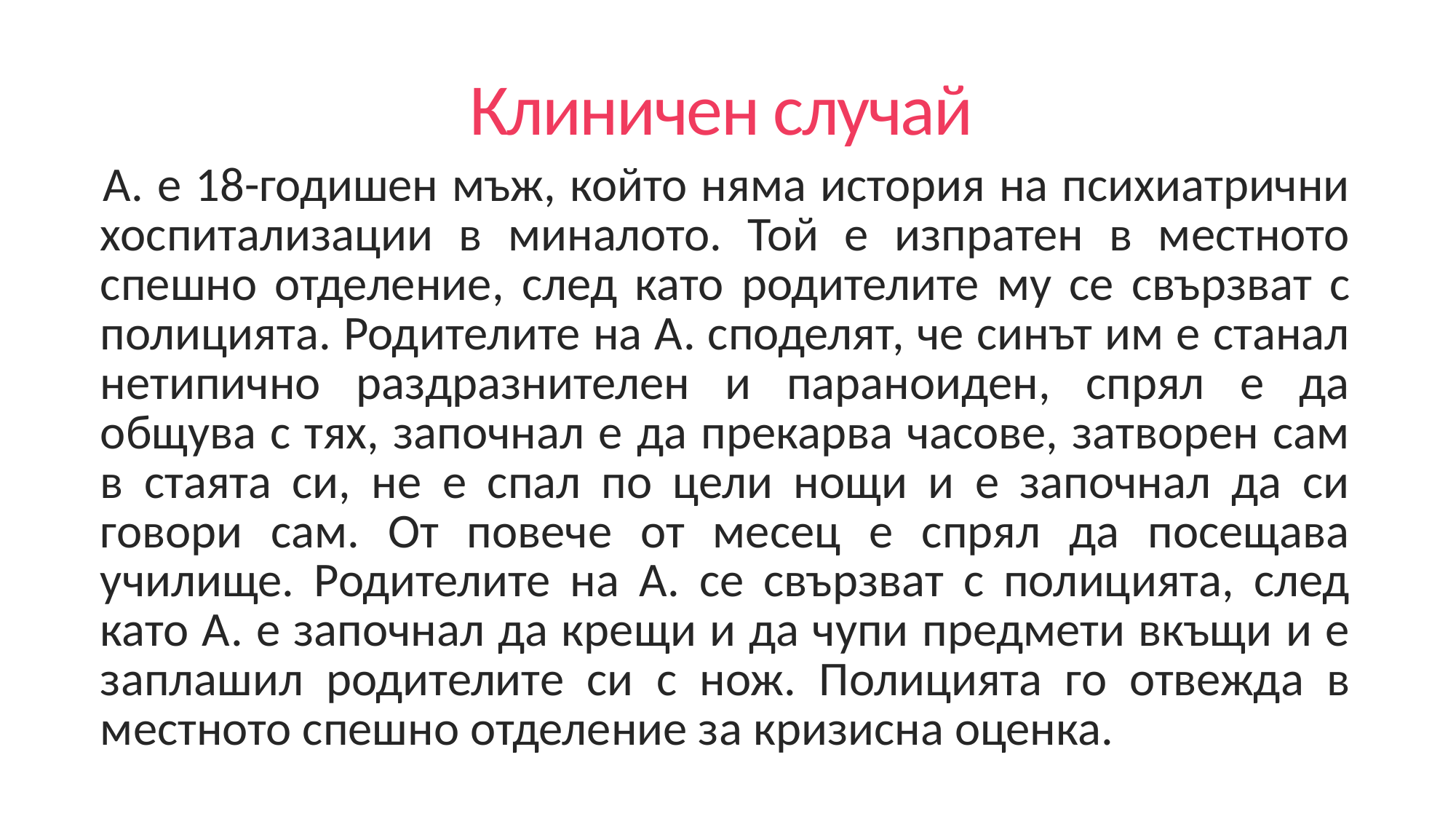

# Клиничен случай
A. е 18-годишен мъж, който няма история на психиатрични хоспитализации в миналото. Той е изпратен в местното спешно отделение, след като родителите му се свързват с полицията. Родителите на А. споделят, че синът им е станал нетипично раздразнителен и параноиден, спрял е да общува с тях, започнал е да прекарва часове, затворен сам в стаята си, не е спал по цели нощи и е започнал да си говори сам. От повече от месец е спрял да посещава училище. Родителите на А. се свързват с полицията, след като А. е започнал да крещи и да чупи предмети вкъщи и е заплашил родителите си с нож. Полицията го отвежда в местното спешно отделение за кризисна оценка.